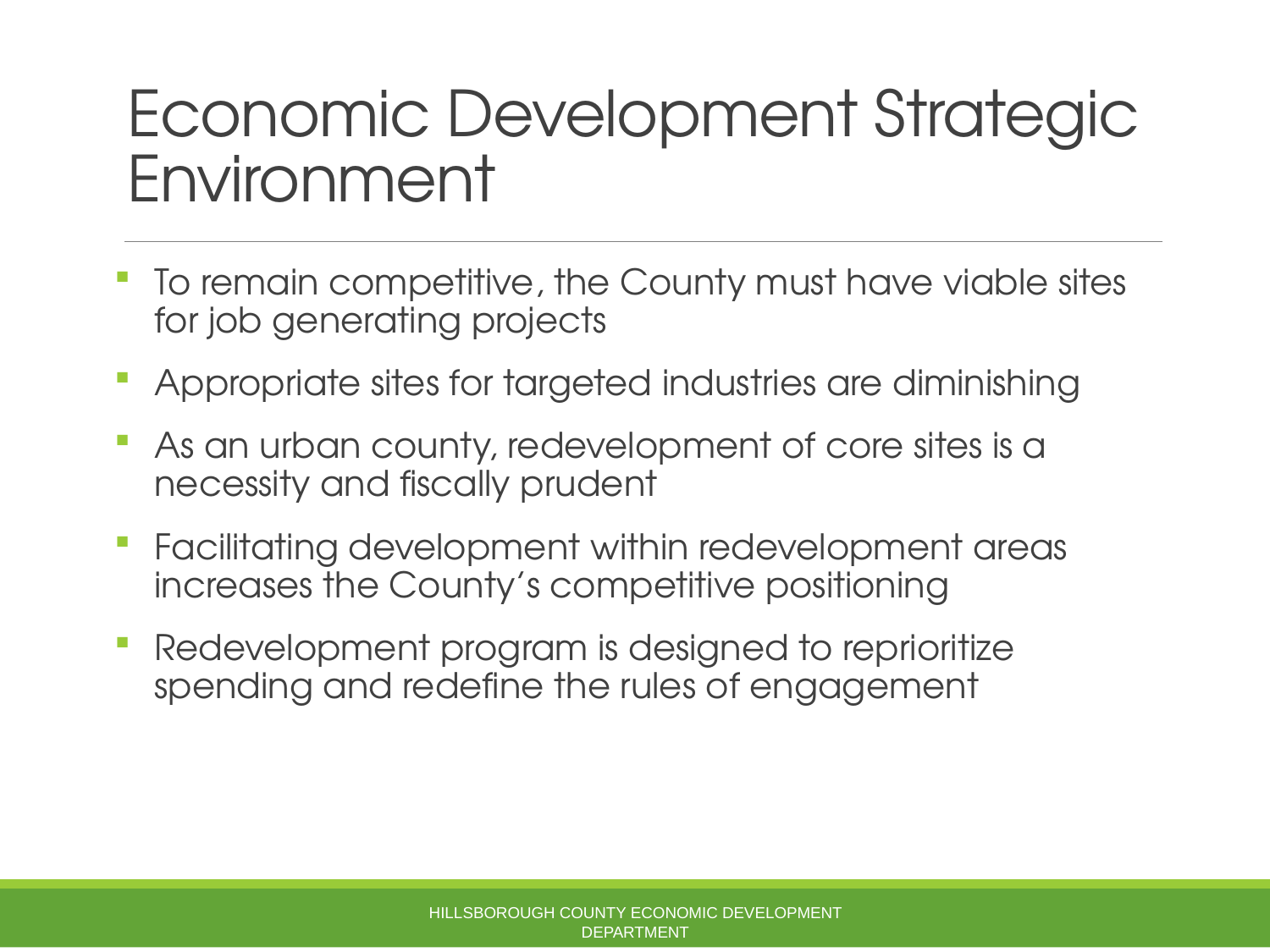

# Economic Development Strategic Environment
To remain competitive, the County must have viable sites for job generating projects
Appropriate sites for targeted industries are diminishing
As an urban county, redevelopment of core sites is a necessity and fiscally prudent
Facilitating development within redevelopment areas increases the County’s competitive positioning
Redevelopment program is designed to reprioritize spending and redefine the rules of engagement

Hillsborough County Economic Development Department
2